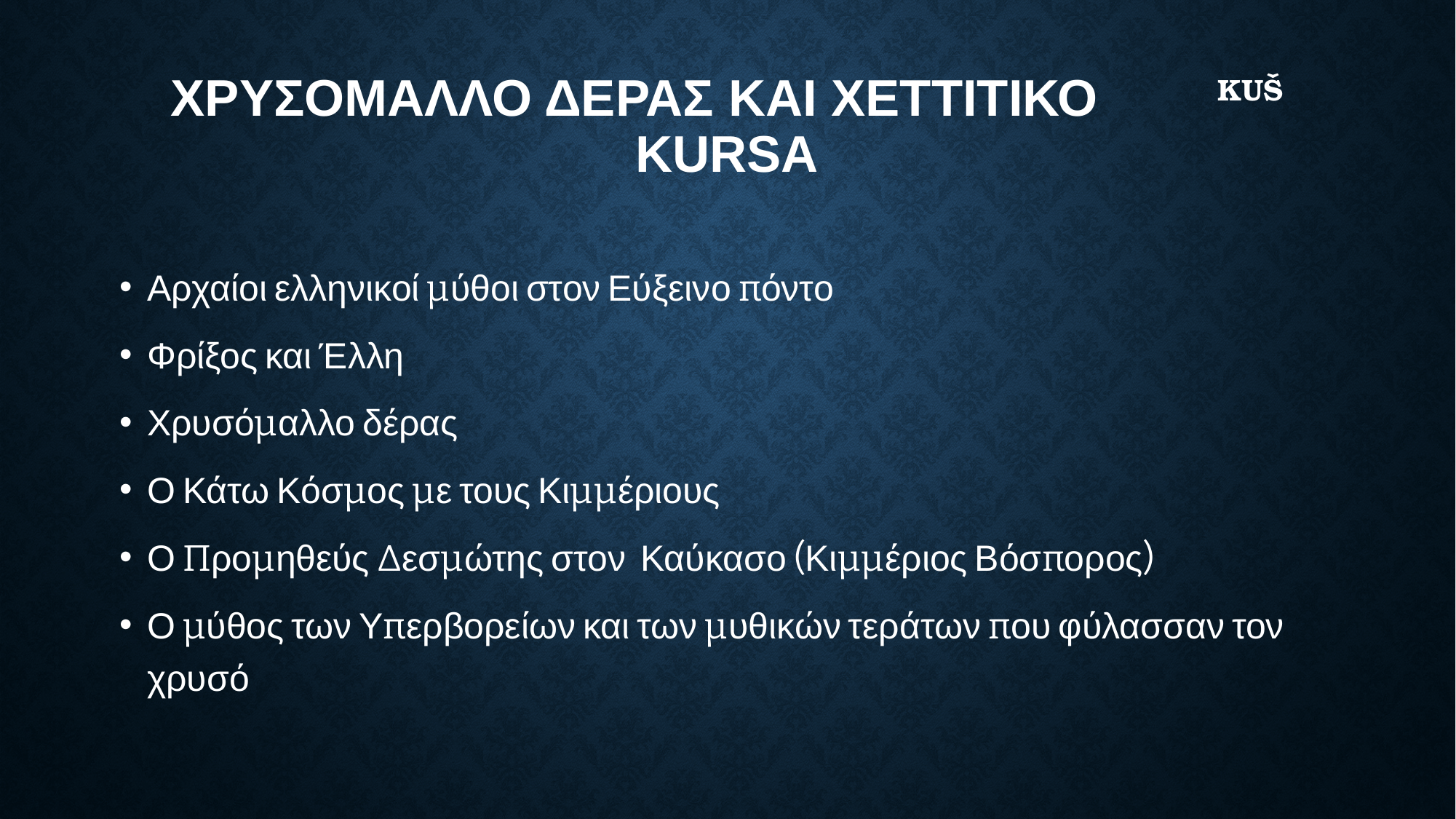

# Χρυσομαλλο Δερας και χεττιτικο       KUŠ kursa
Αρχαίοι ελληνικοί μύθοι στον Εύξεινο πόντο
Φρίξος και Έλλη
Χρυσόμαλλο δέρας
Ο Κάτω Κόσμος με τους Κιμμέριους
Ο Προμηθεύς Δεσμώτης στον  Καύκασο (Κιμμέριος Βόσπορος)
Ο μύθος των Υπερβορείων και των μυθικών τεράτων που φύλασσαν τον χρυσό